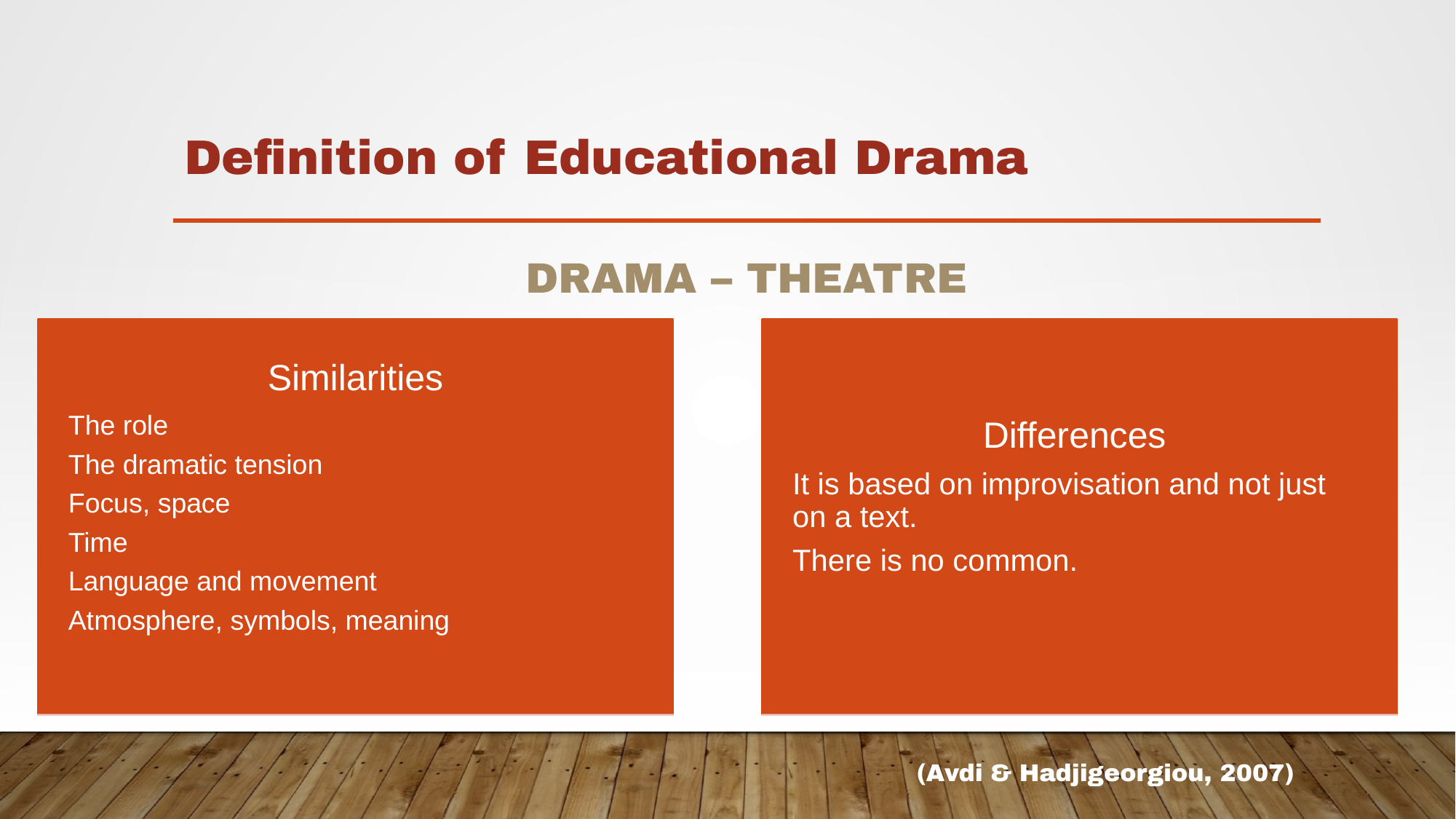

# Definition of Educational Drama
DRAMA – THEATRE
Similarities
The role
The dramatic tension
Focus, space
Time
Language and movement
Atmosphere, symbols, meaning

Differences
It is based on improvisation and not just on a text.
There is no common.

(Avdi & Hadjigeorgiou, 2007)